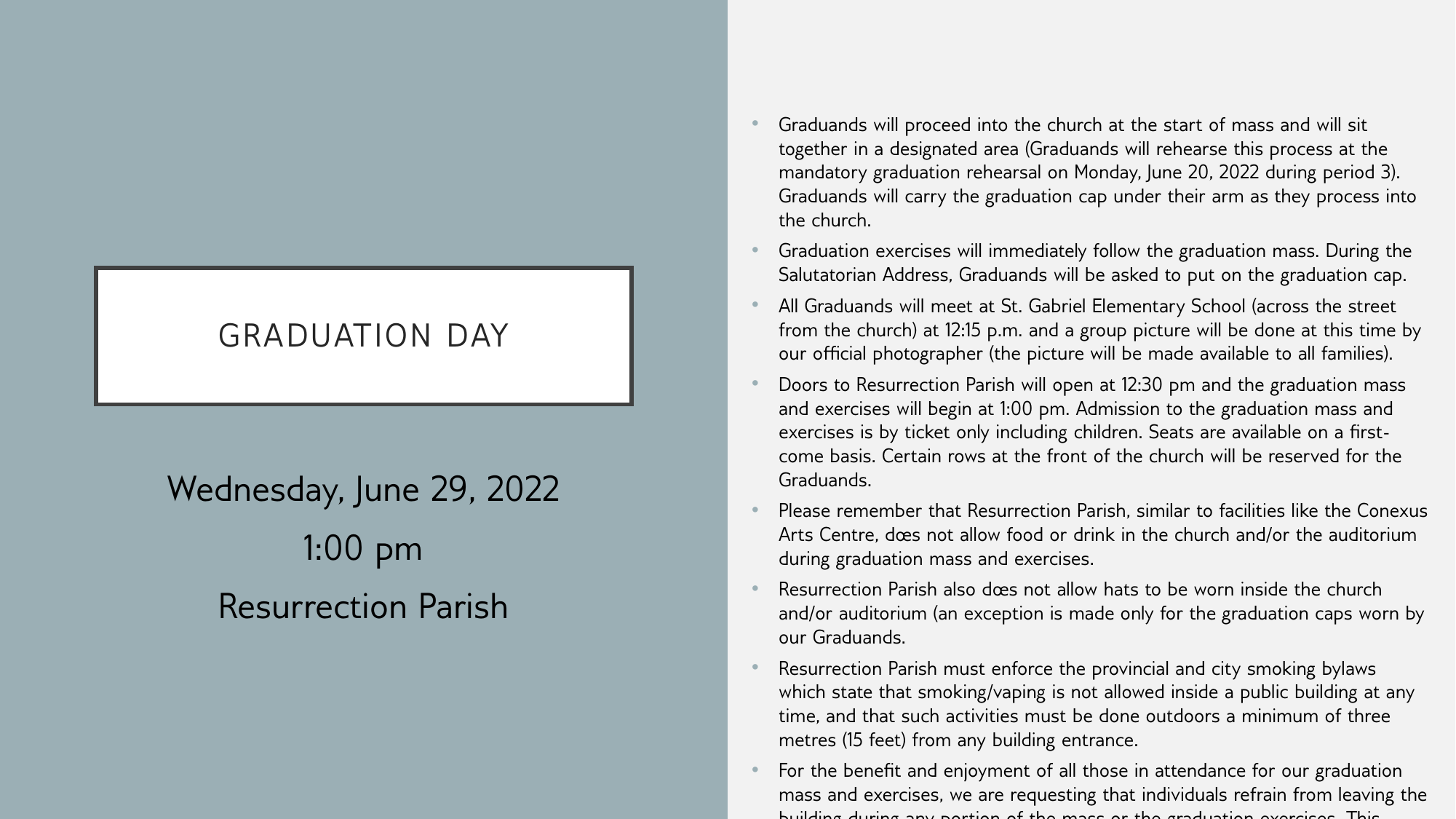

Graduands will proceed into the church at the start of mass and will sit together in a designated area (Graduands will rehearse this process at the mandatory graduation rehearsal on Monday, June 20, 2022 during period 3). Graduands will carry the graduation cap under their arm as they process into the church.
Graduation exercises will immediately follow the graduation mass. During the Salutatorian Address, Graduands will be asked to put on the graduation cap.
All Graduands will meet at St. Gabriel Elementary School (across the street from the church) at 12:15 p.m. and a group picture will be done at this time by our official photographer (the picture will be made available to all families).
Doors to Resurrection Parish will open at 12:30 pm and the graduation mass and exercises will begin at 1:00 pm. Admission to the graduation mass and exercises is by ticket only including children. Seats are available on a first-come basis. Certain rows at the front of the church will be reserved for the Graduands.
Please remember that Resurrection Parish, similar to facilities like the Conexus Arts Centre, does not allow food or drink in the church and/or the auditorium during graduation mass and exercises.
Resurrection Parish also does not allow hats to be worn inside the church and/or auditorium (an exception is made only for the graduation caps worn by our Graduands.
Resurrection Parish must enforce the provincial and city smoking bylaws which state that smoking/vaping is not allowed inside a public building at any time, and that such activities must be done outdoors a minimum of three metres (15 feet) from any building entrance.
For the benefit and enjoyment of all those in attendance for our graduation mass and exercises, we are requesting that individuals refrain from leaving the building during any portion of the mass or the graduation exercises. This ensures that noise and distractions are at a minimum. The entire program runs approximately 2 ½ hours and this may prove lengthy for small children.

# Graduation day
Wednesday, June 29, 2022
1:00 pm
Resurrection Parish